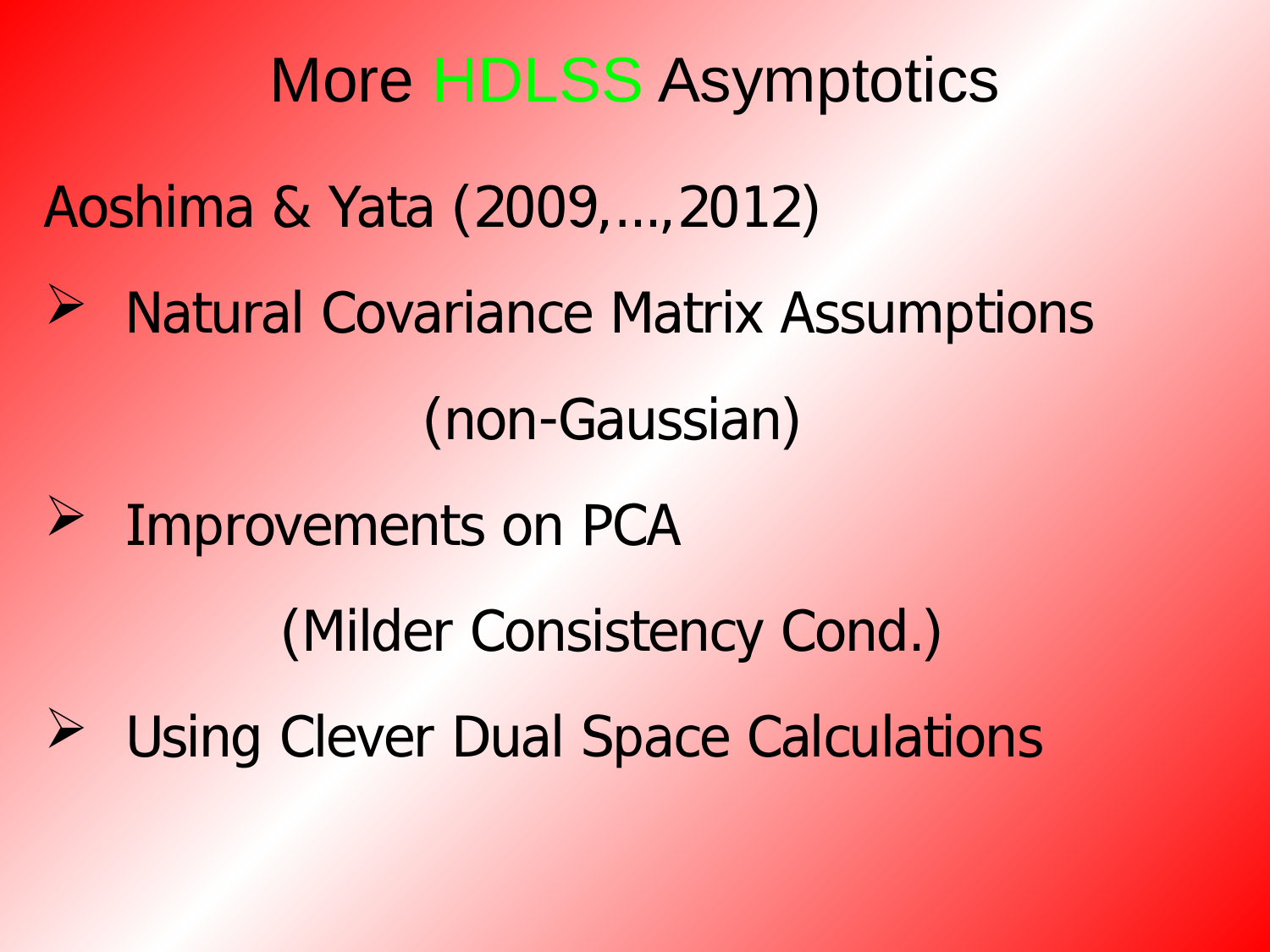

# More HDLSS Asymptotics
Aoshima & Yata (2009,…,2012)
 Natural Covariance Matrix Assumptions
(non-Gaussian)
 Improvements on PCA
(Milder Consistency Cond.)
 Using Clever Dual Space Calculations